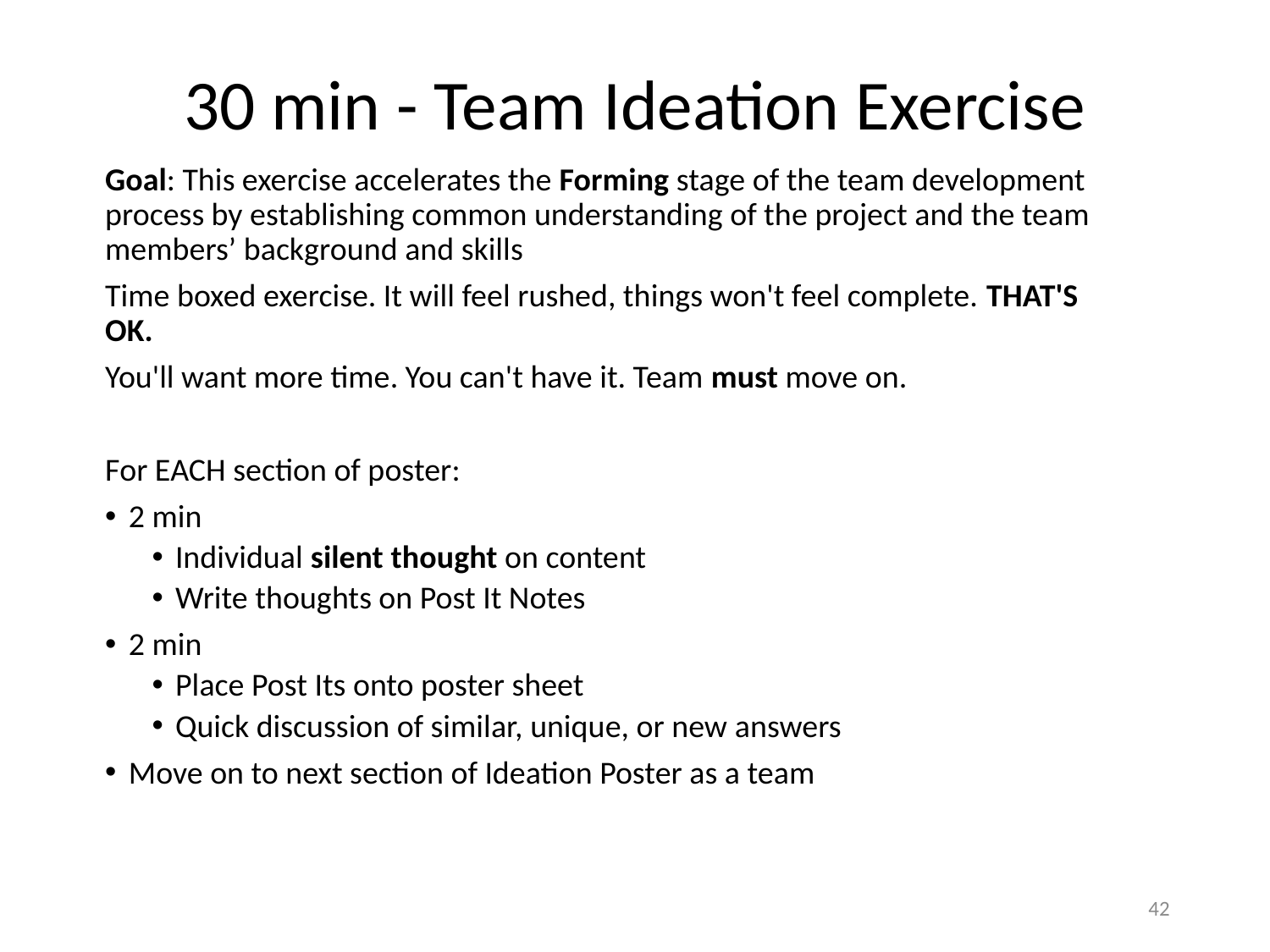

# 30 min - Team Ideation Exercise
Goal: This exercise accelerates the Forming stage of the team development process by establishing common understanding of the project and the team members’ background and skills
Time boxed exercise. It will feel rushed, things won't feel complete. THAT'S OK.
You'll want more time. You can't have it. Team must move on.

For EACH section of poster:
2 min
Individual silent thought on content
Write thoughts on Post It Notes
2 min
Place Post Its onto poster sheet
Quick discussion of similar, unique, or new answers
Move on to next section of Ideation Poster as a team

42